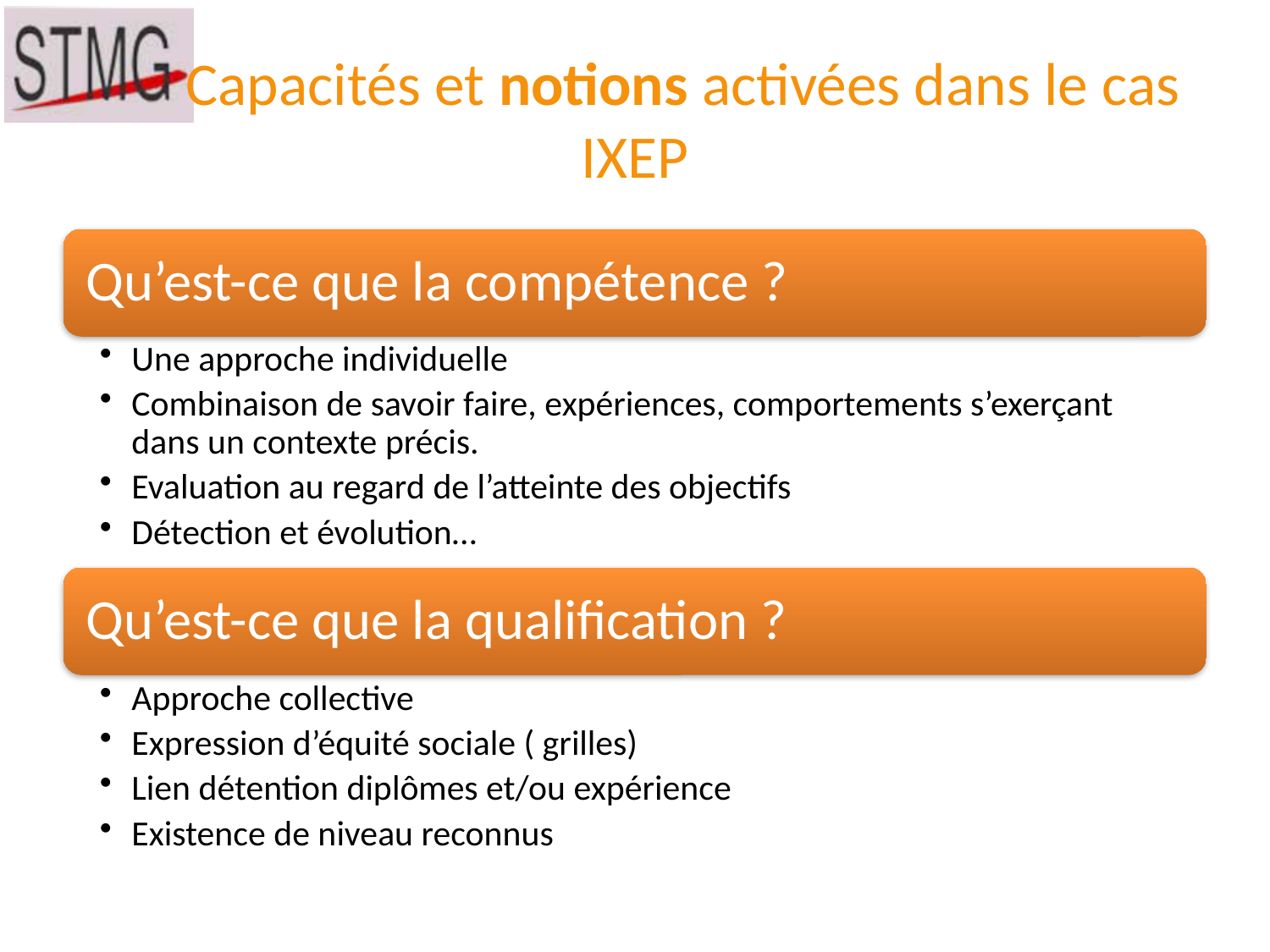

# Capacités et notions activées dans le cas IXEP
Qu’est-ce que la compétence ?
Une approche individuelle
Combinaison de savoir faire, expériences, comportements s’exerçant dans un contexte précis.
Evaluation au regard de l’atteinte des objectifs
Détection et évolution…
Qu’est-ce que la qualification ?
Approche collective
Expression d’équité sociale ( grilles)
Lien détention diplômes et/ou expérience
Existence de niveau reconnus